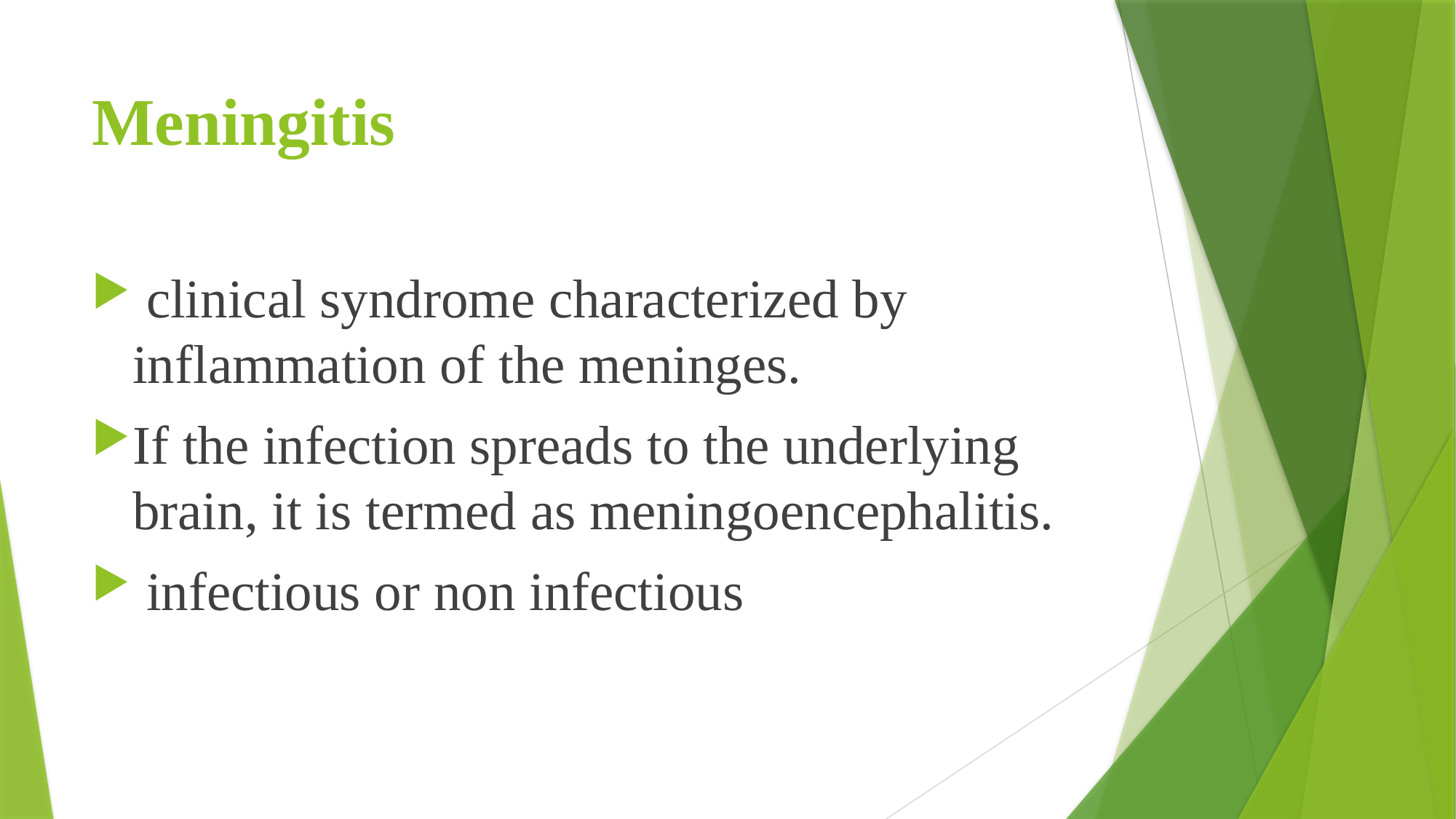

# Meningitis
 clinical syndrome characterized by inflammation of the meninges.
If the infection spreads to the underlying brain, it is termed as meningoencephalitis.
 infectious or non infectious